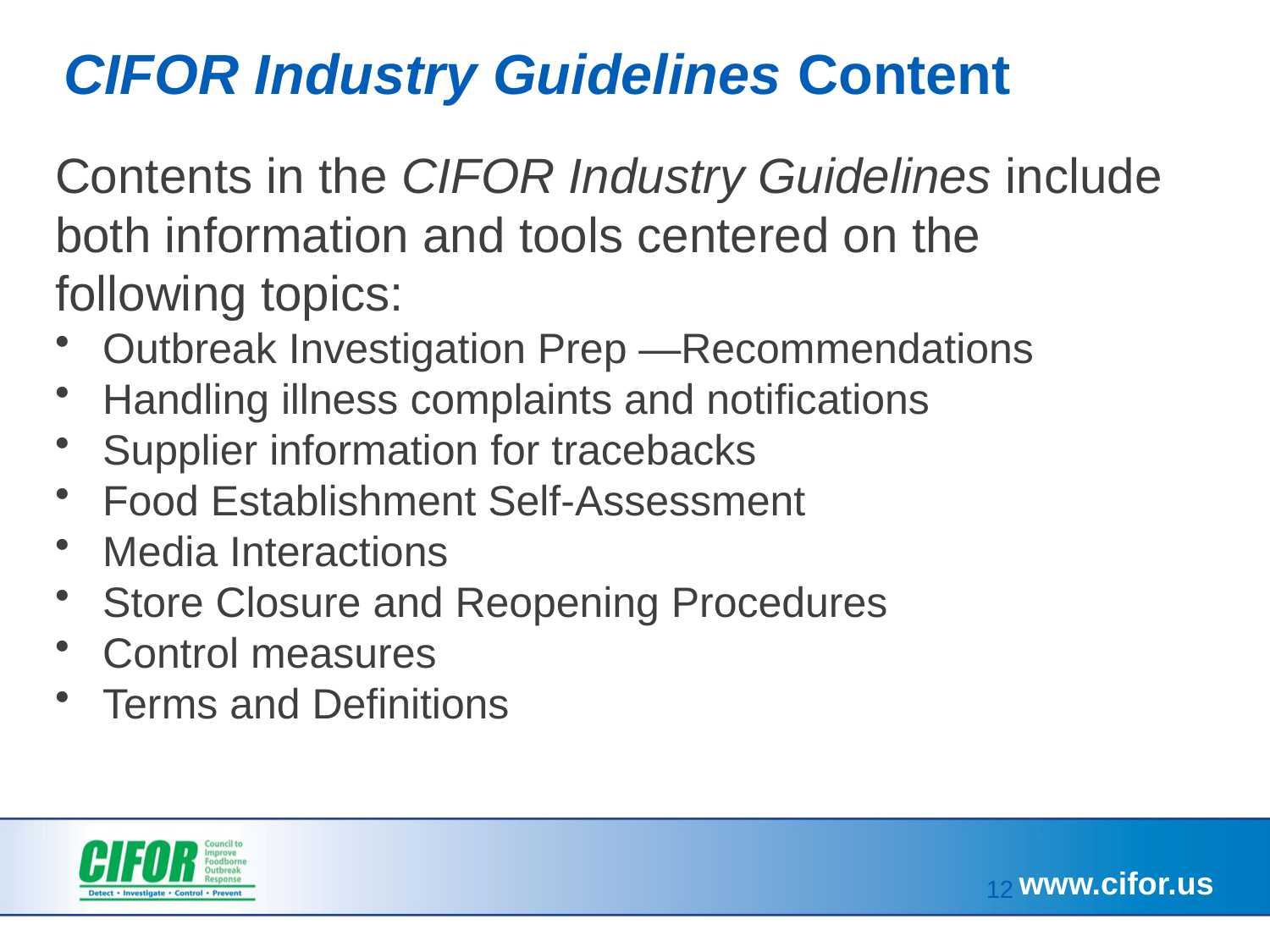

# CIFOR Industry Guidelines Content
Contents in the CIFOR Industry Guidelines include both information and tools centered on the following topics:
Outbreak Investigation Prep —Recommendations
Handling illness complaints and notifications
Supplier information for tracebacks
Food Establishment Self-Assessment
Media Interactions
Store Closure and Reopening Procedures
Control measures
Terms and Definitions
12